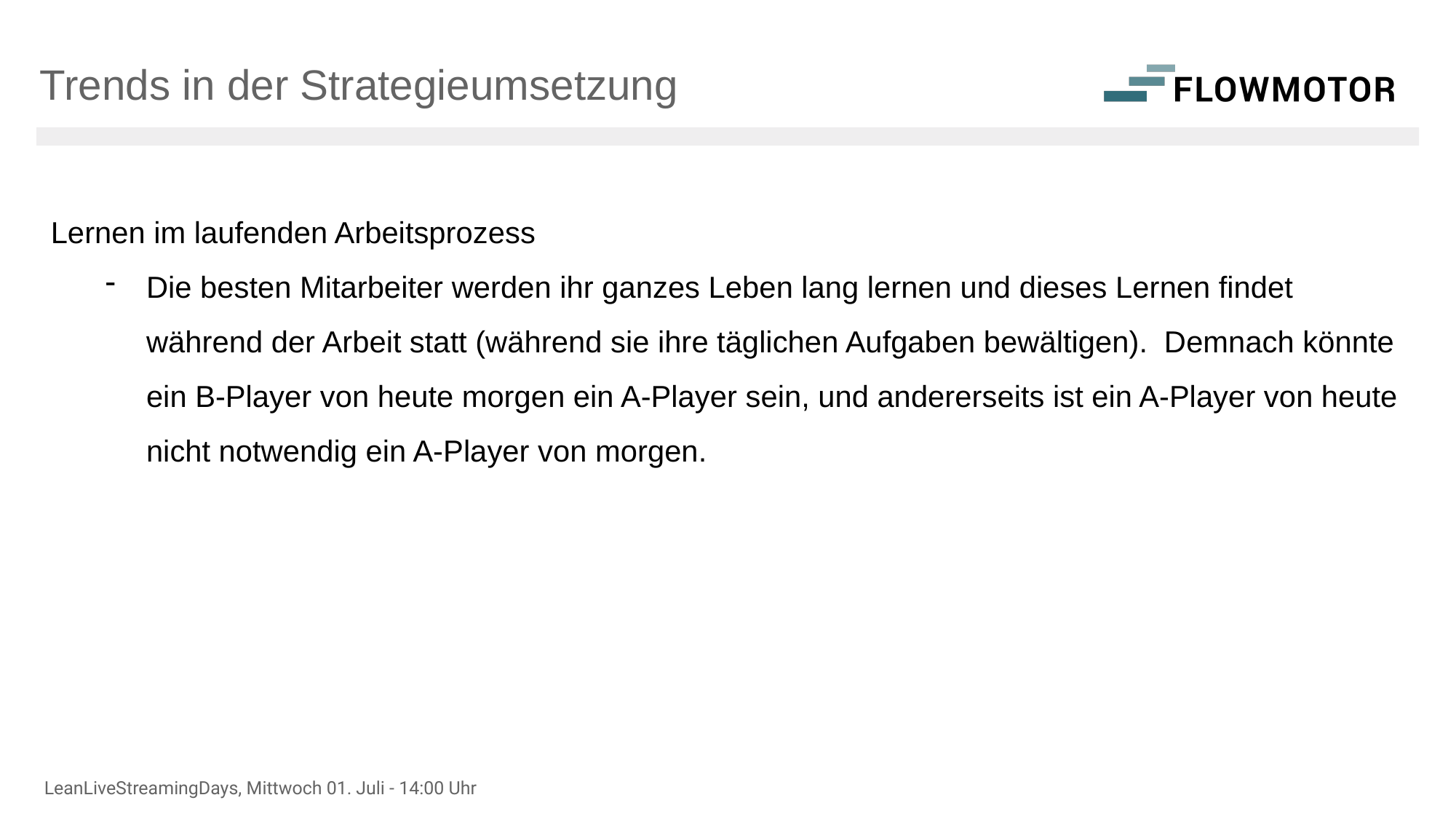

Trends in der Strategieumsetzung

Lernen im laufenden Arbeitsprozess
Die besten Mitarbeiter werden ihr ganzes Leben lang lernen und dieses Lernen findet während der Arbeit statt (während sie ihre täglichen Aufgaben bewältigen).  Demnach könnte ein B-Player von heute morgen ein A-Player sein, und andererseits ist ein A-Player von heute nicht notwendig ein A-Player von morgen.